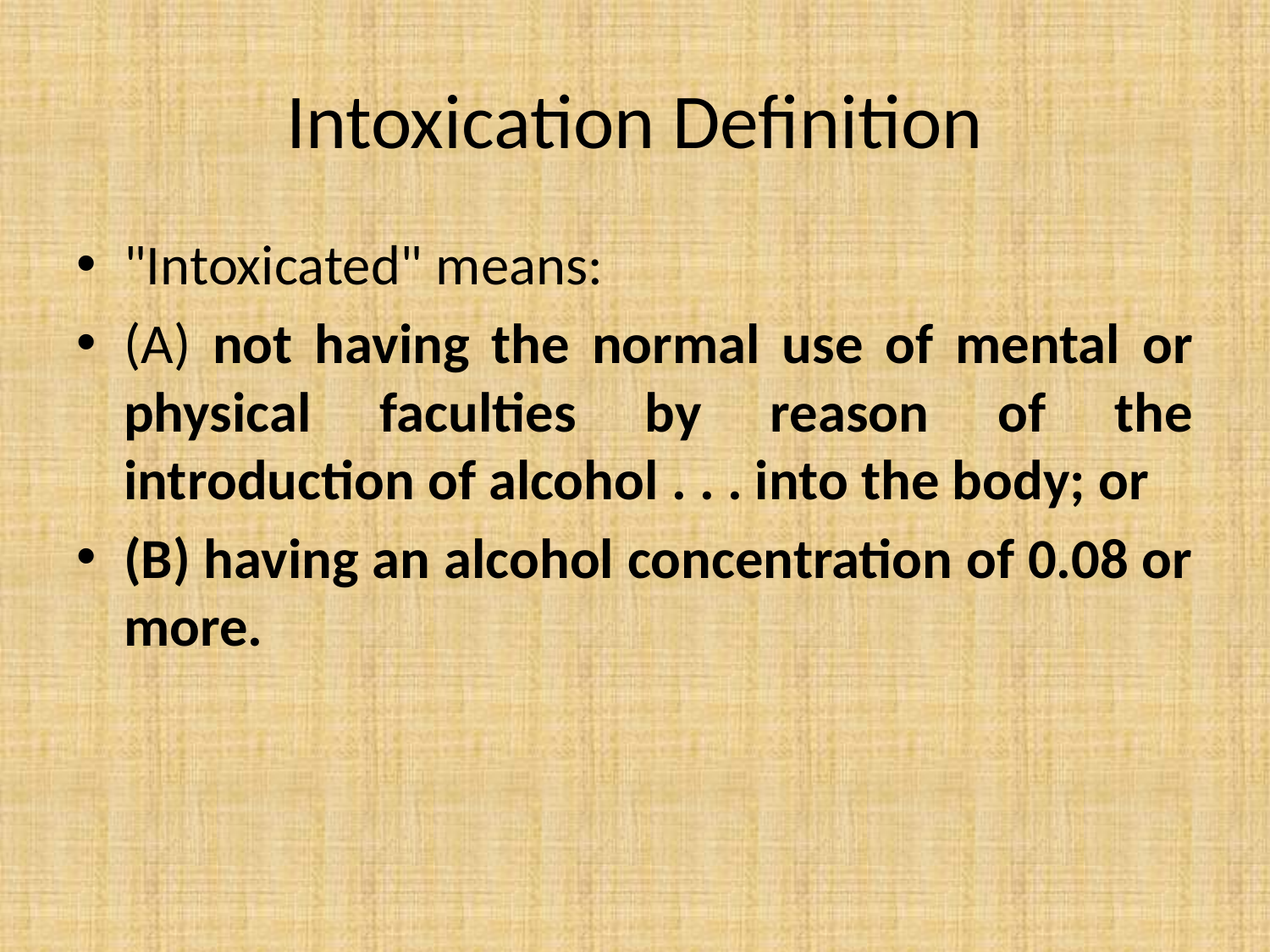

# Intoxication Definition
"Intoxicated" means:
(A) not having the normal use of mental or physical faculties by reason of the introduction of alcohol . . . into the body; or
(B) having an alcohol concentration of 0.08 or more.